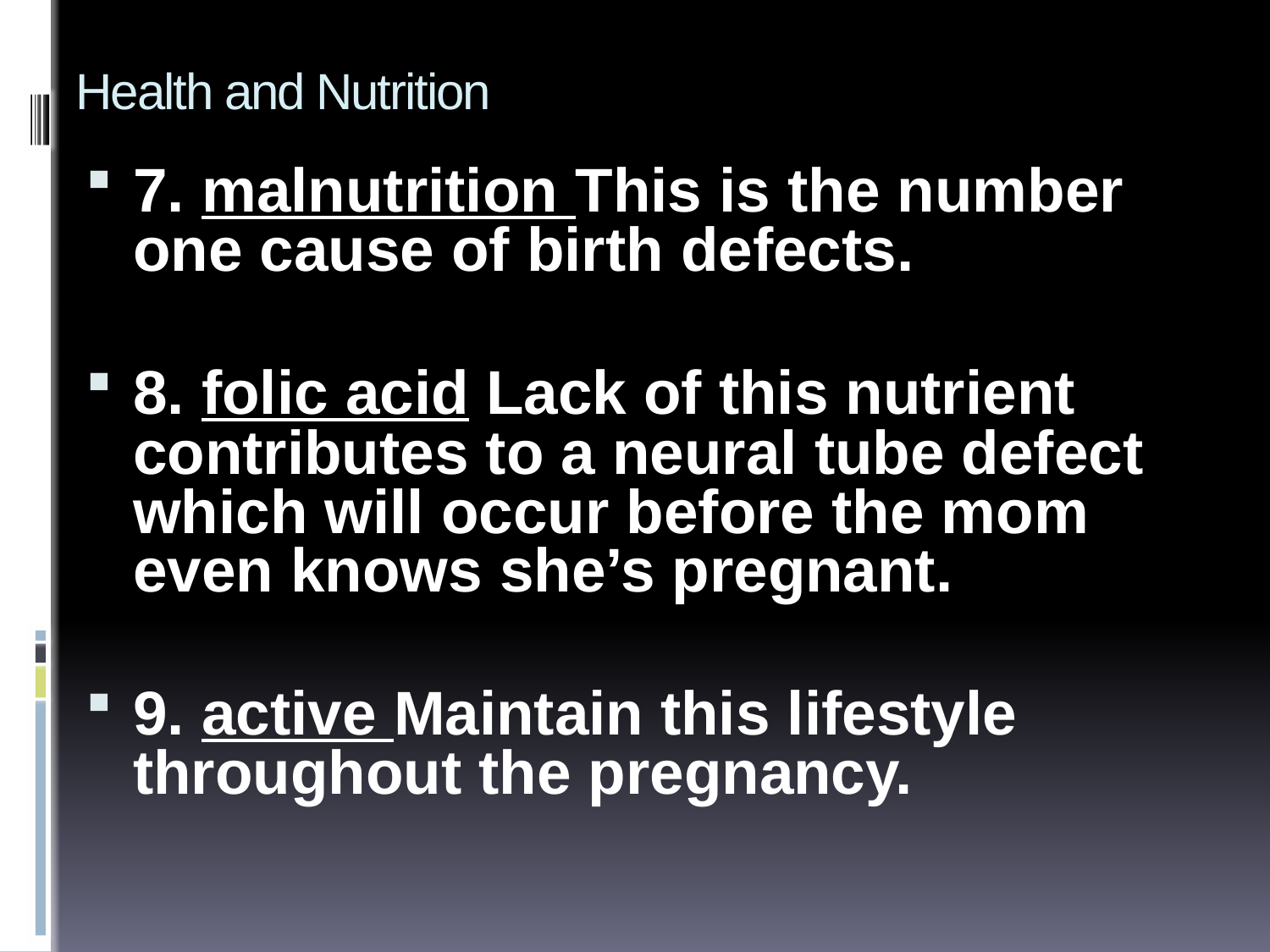

# Health and Nutrition
7. malnutrition This is the number one cause of birth defects.

8. folic acid Lack of this nutrient contributes to a neural tube defect which will occur before the mom even knows she’s pregnant.

9. active Maintain this lifestyle throughout the pregnancy.